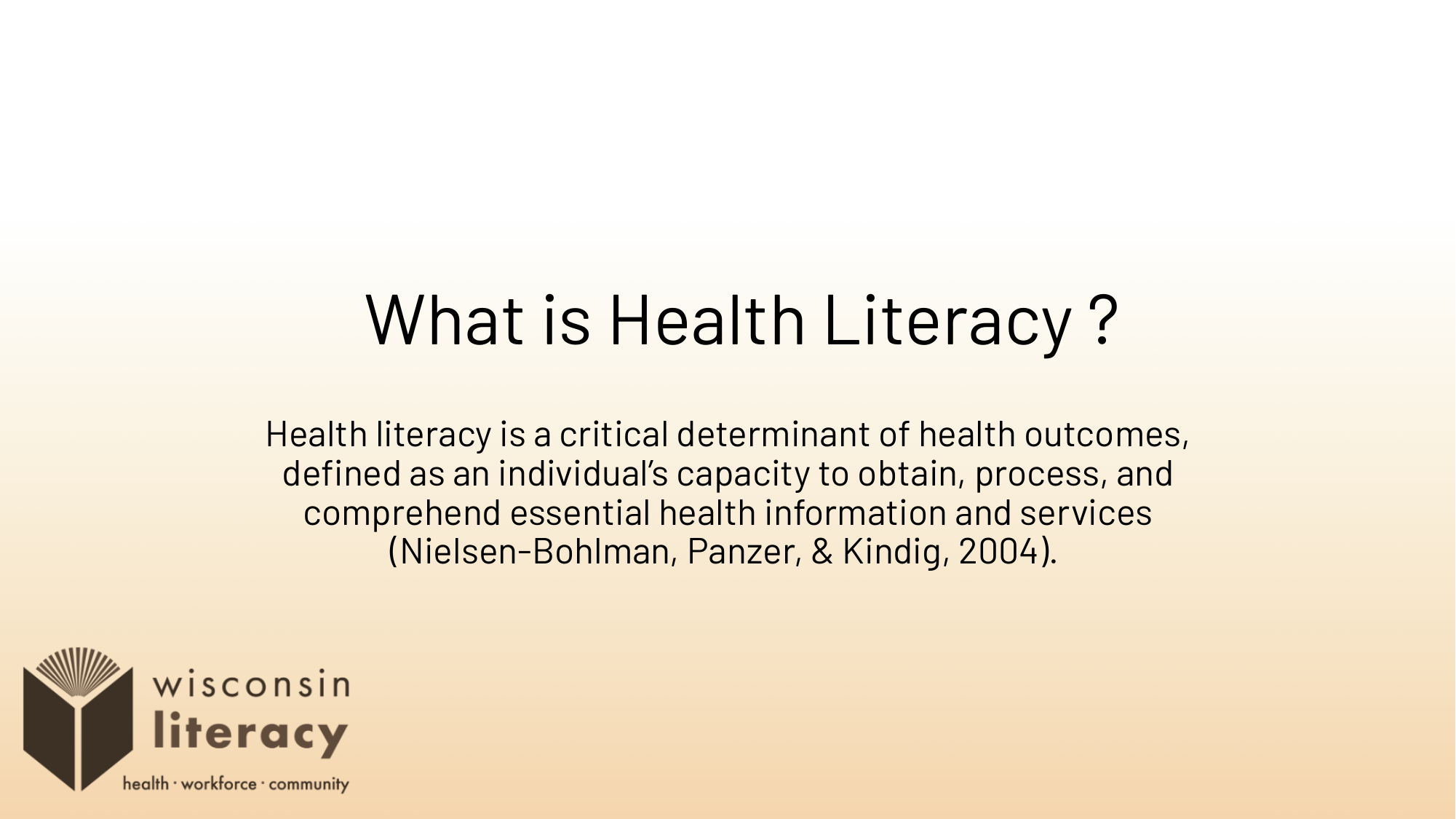

# What is Health Literacy ?
Health literacy is a critical determinant of health outcomes, defined as an individual’s capacity to obtain, process, and comprehend essential health information and services (Nielsen-Bohlman, Panzer, & Kindig, 2004).